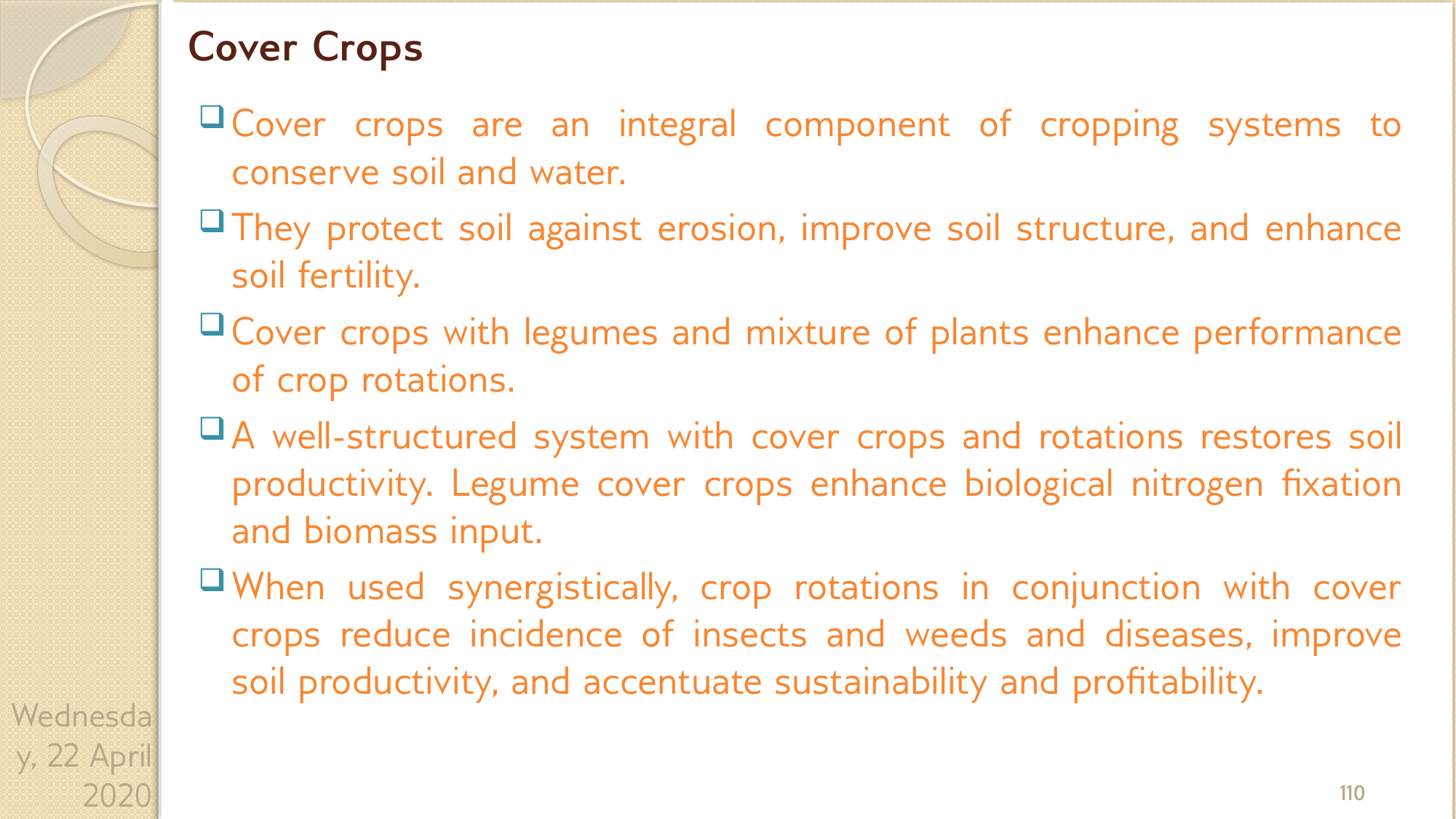

# Cover Crops
Cover crops are an integral component of cropping systems to conserve soil and water.
They protect soil against erosion, improve soil structure, and enhance soil fertility.
Cover crops with legumes and mixture of plants enhance performance of crop rotations.
A well-structured system with cover crops and rotations restores soil productivity. Legume cover crops enhance biological nitrogen fixation and biomass input.
When used synergistically, crop rotations in conjunction with cover crops reduce incidence of insects and weeds and diseases, improve soil productivity, and accentuate sustainability and profitability.

110
Wednesday, 22 April 2020